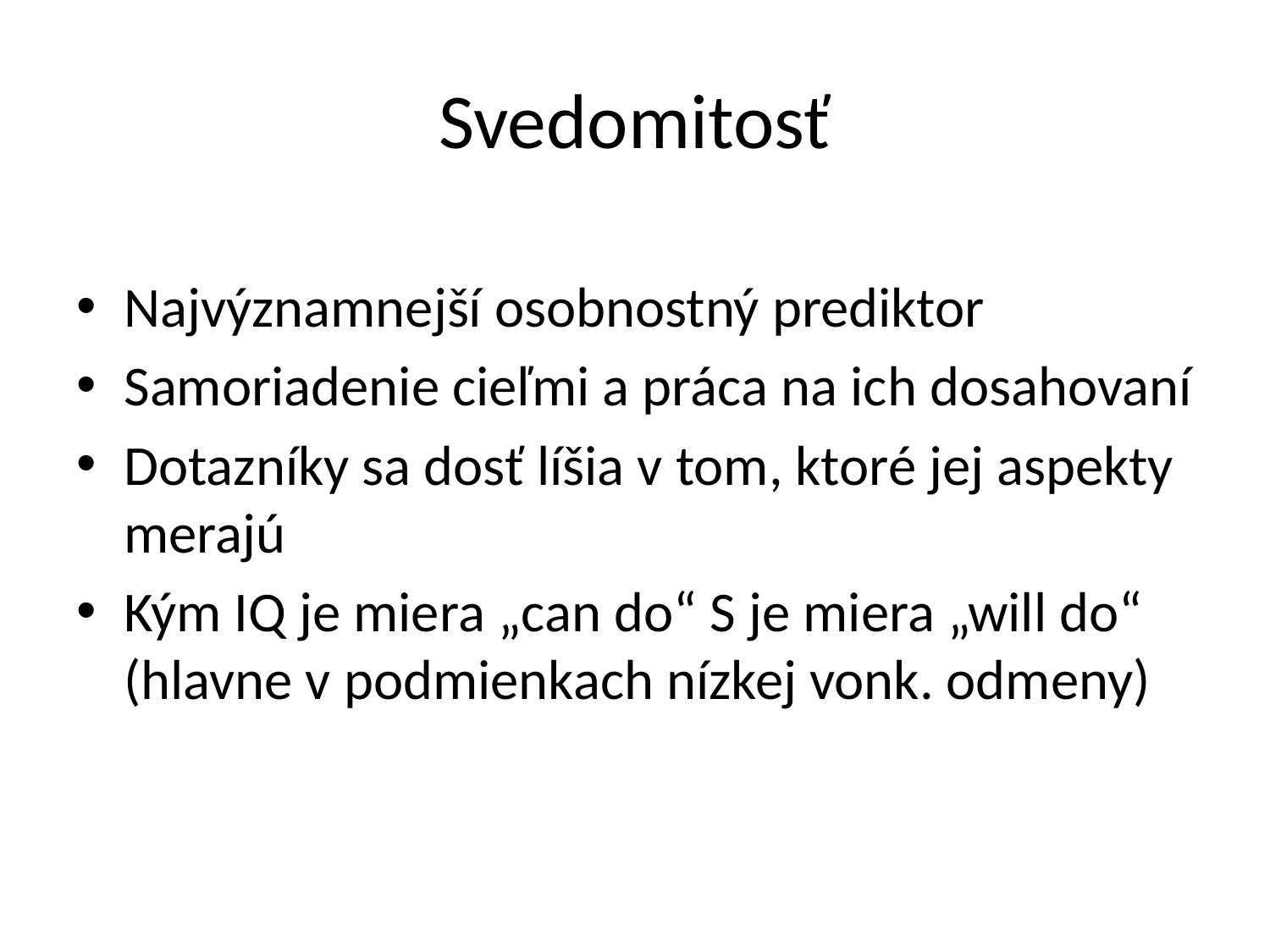

# Svedomitosť
Najvýznamnejší osobnostný prediktor
Samoriadenie cieľmi a práca na ich dosahovaní
Dotazníky sa dosť líšia v tom, ktoré jej aspekty merajú
Kým IQ je miera „can do“ S je miera „will do“ (hlavne v podmienkach nízkej vonk. odmeny)